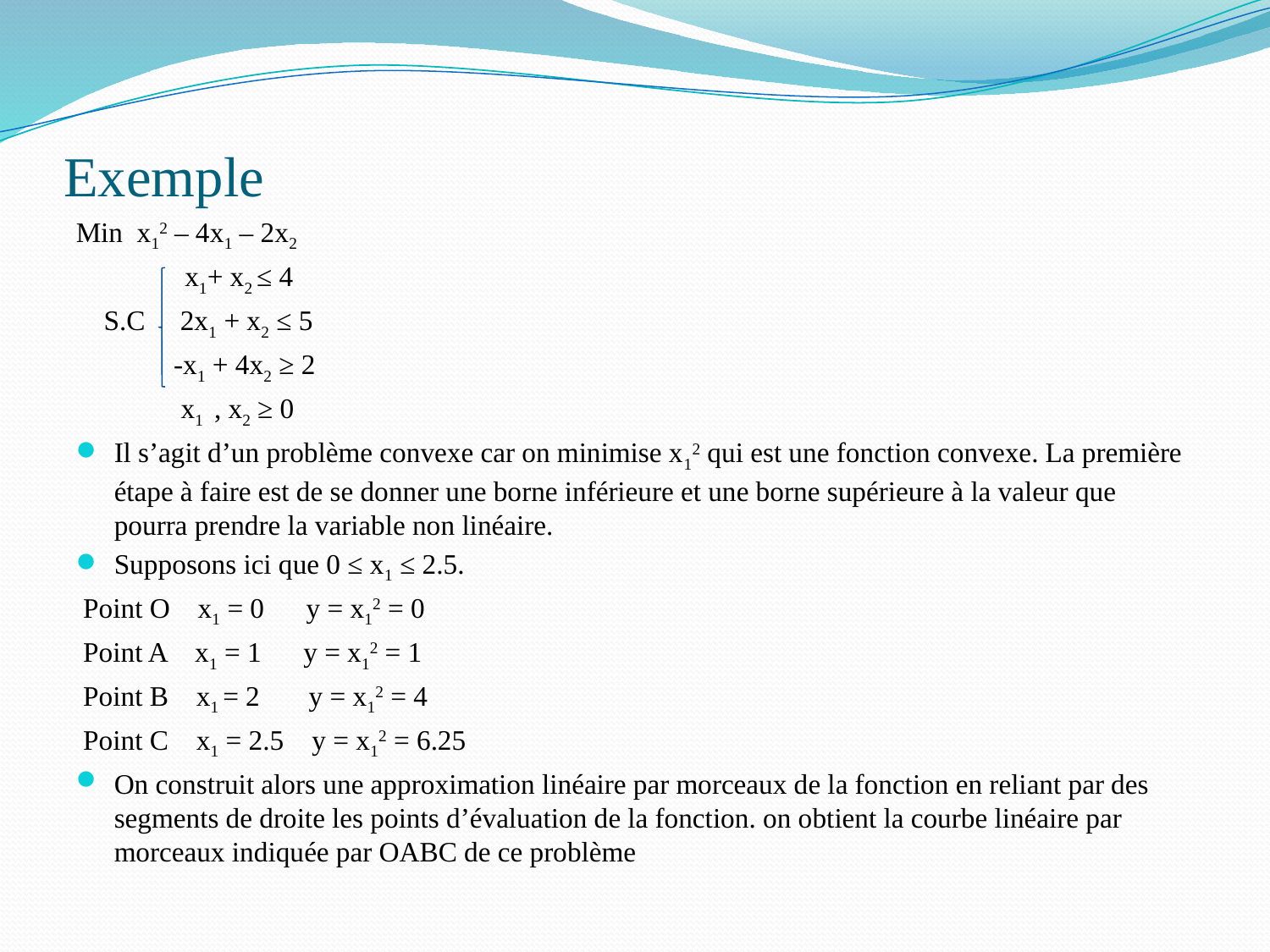

# Exemple
Min  x12 – 4x1 – 2x2
                x1+ x2 ≤ 4
    S.C     2x1 + x2 ≤ 5
              -x1 + 4x2 ≥ 2
               x1  , x2 ≥ 0
Il s’agit d’un problème convexe car on minimise x12 qui est une fonction convexe. La première étape à faire est de se donner une borne inférieure et une borne supérieure à la valeur que pourra prendre la variable non linéaire.
Supposons ici que 0 ≤ x1 ≤ 2.5.
 Point O    x1 = 0      y = x12 = 0
 Point A    x1 = 1      y = x12 = 1
 Point B    x1 = 2       y = x12 = 4
 Point C    x1 = 2.5    y = x12 = 6.25
On construit alors une approximation linéaire par morceaux de la fonction en reliant par des segments de droite les points d’évaluation de la fonction. on obtient la courbe linéaire par morceaux indiquée par OABC de ce problème